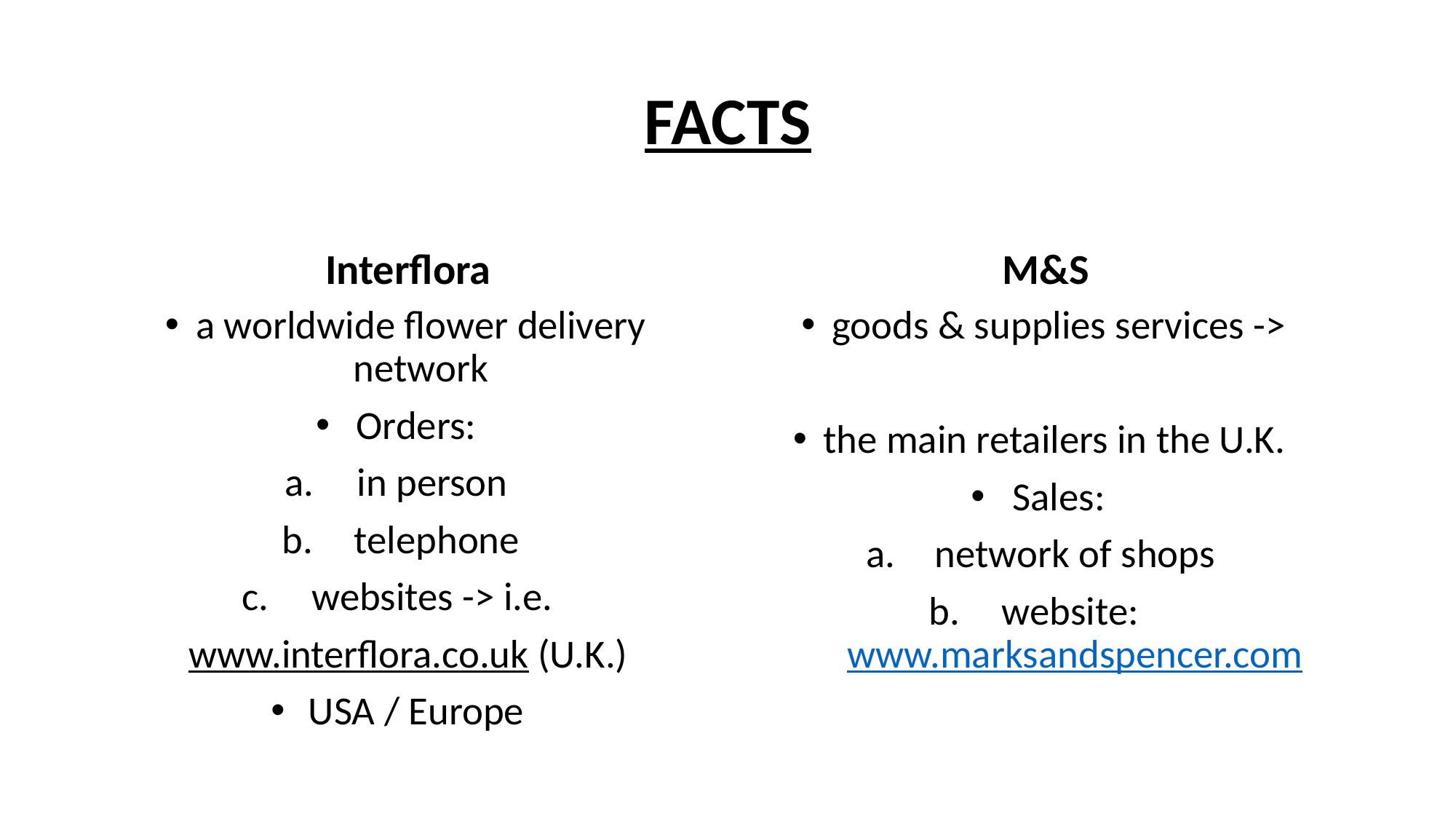

# FACTS
Interflora
M&S
a worldwide flower delivery network
Orders:
in person
telephone
websites -> i.e.
www.interflora.co.uk (U.K.)
USA / Europe
goods & supplies services ->

the main retailers in the U.K.
Sales:
network of shops
website: www.marksandspencer.com